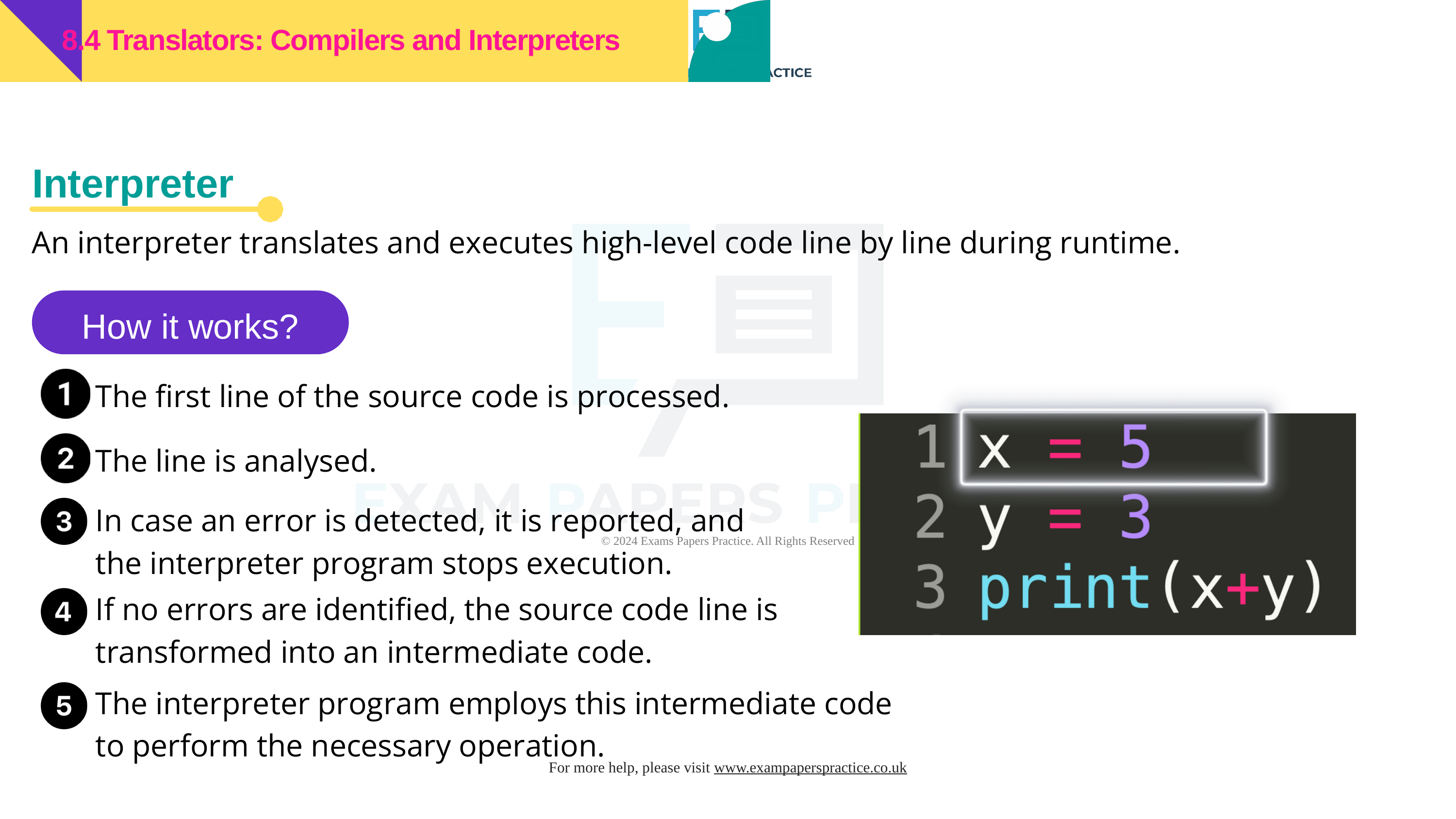

8.4 Translators: Compilers and Interpreters
Interpreter

An interpreter translates and executes high-level code line by line during runtime.
How it works?

The first line of the source code is processed.

The line is analysed.
In case an error is detected, it is reported, and the interpreter program stops execution.

If no errors are identified, the source code line is transformed into an intermediate code.

The interpreter program employs this intermediate code to perform the necessary operation.